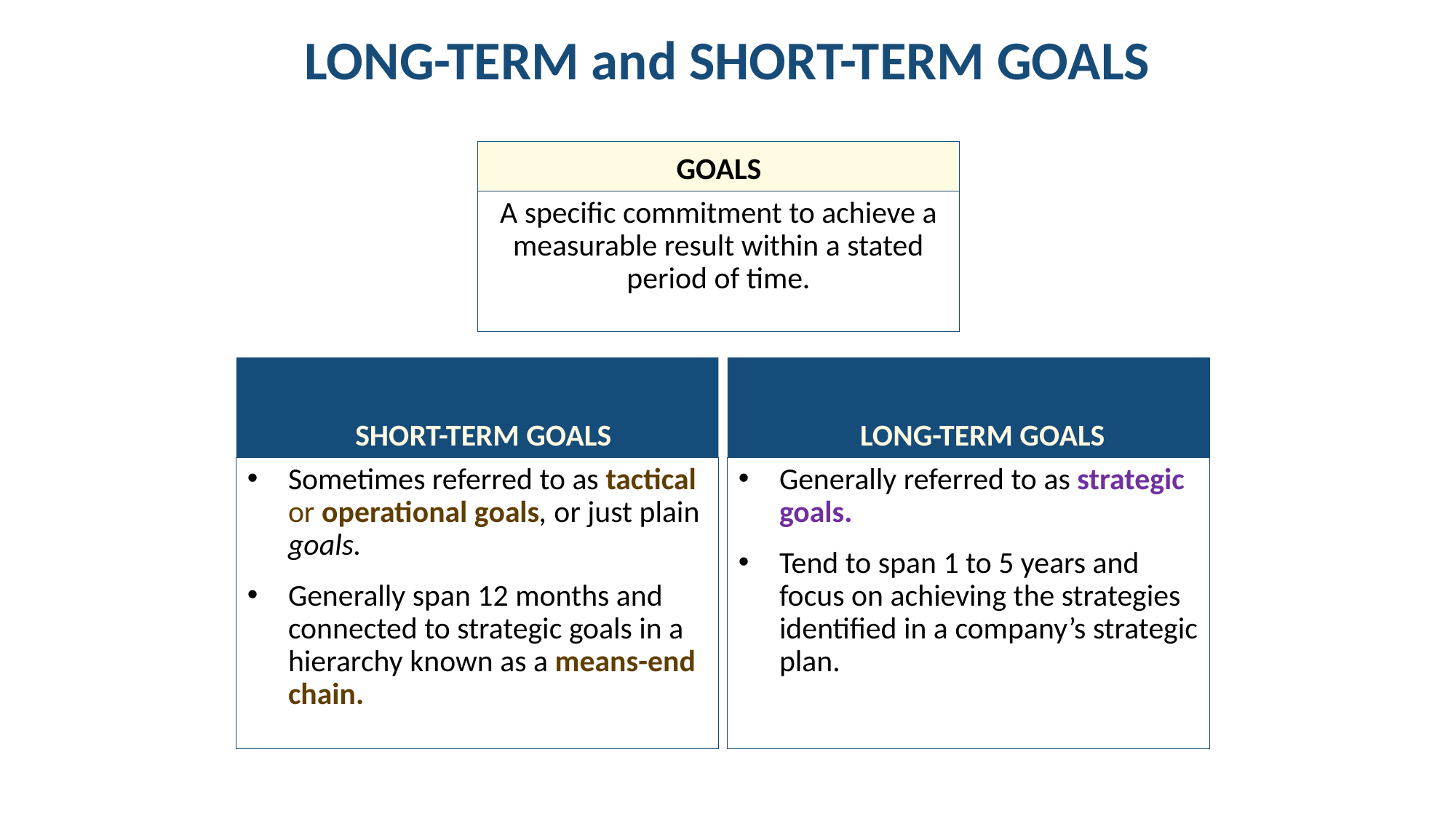

# LONG-TERM and SHORT-TERM GOALS
GOALS
A specific commitment to achieve a measurable result within a stated period of time.
SHORT-TERM GOALS
LONG-TERM GOALS
Sometimes referred to as tactical or operational goals, or just plain goals.
Generally span 12 months and connected to strategic goals in a hierarchy known as a means-end chain.
Generally referred to as strategic goals.
Tend to span 1 to 5 years and focus on achieving the strategies identified in a company’s strategic plan.